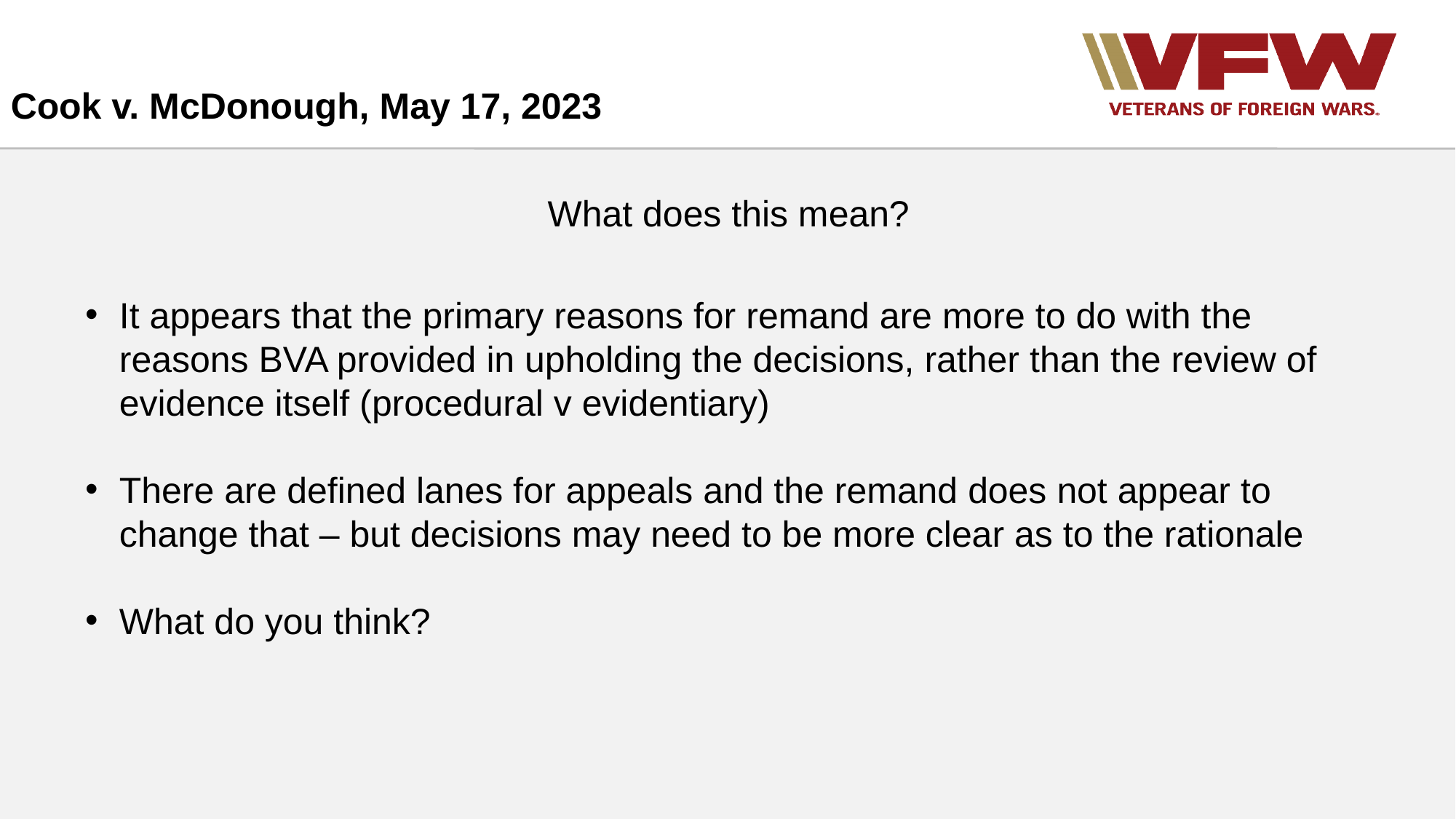

Cook v. McDonough, May 17, 2023
What does this mean?

It appears that the primary reasons for remand are more to do with the reasons BVA provided in upholding the decisions, rather than the review of evidence itself (procedural v evidentiary)

There are defined lanes for appeals and the remand does not appear to change that – but decisions may need to be more clear as to the rationale

What do you think?